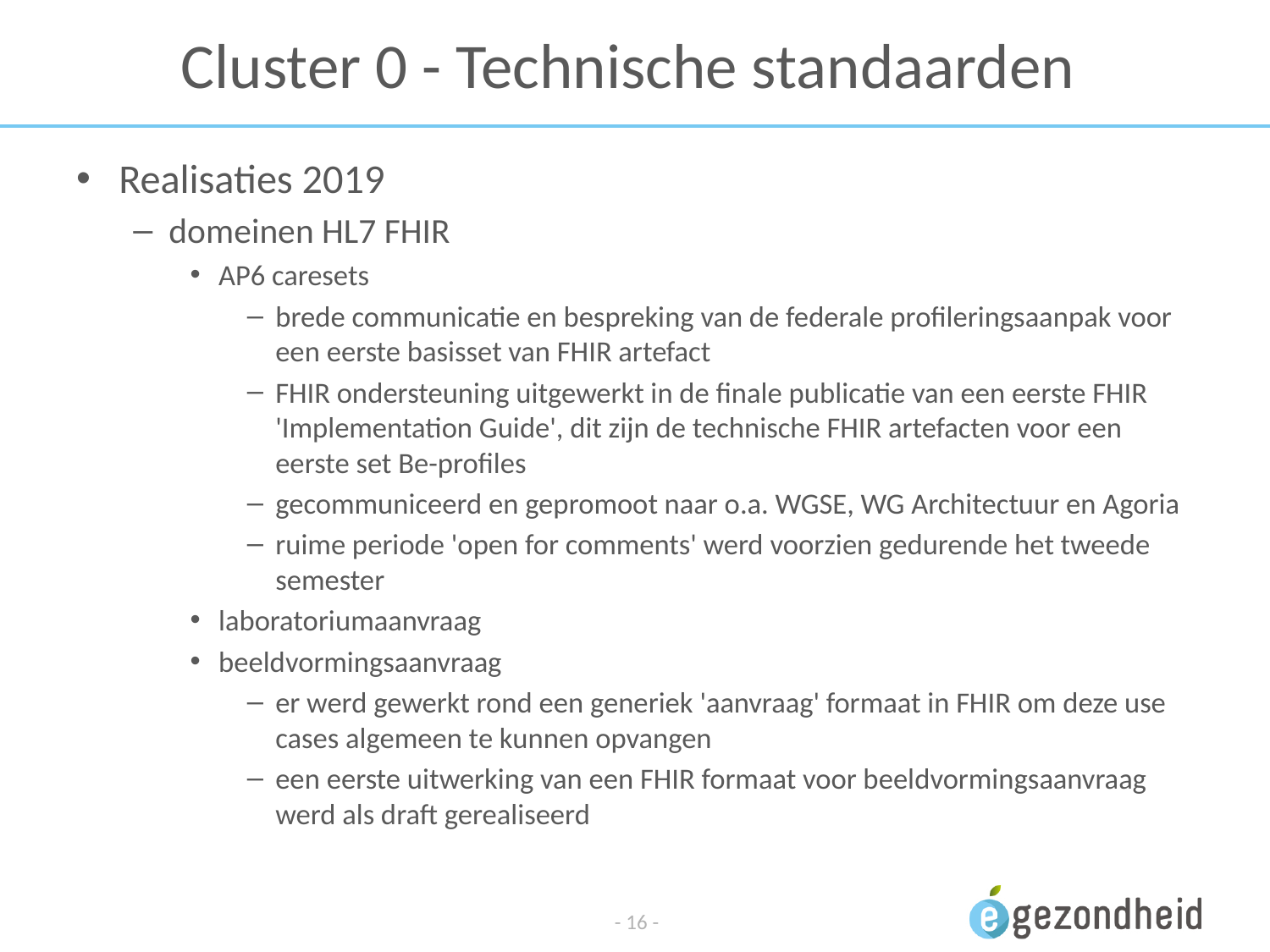

# Cluster 0 - Technische standaarden

Realisaties 2019
domeinen HL7 FHIR
AP6 caresets
brede communicatie en bespreking van de federale profileringsaanpak voor een eerste basisset van FHIR artefact
FHIR ondersteuning uitgewerkt in de finale publicatie van een eerste FHIR 'Implementation Guide', dit zijn de technische FHIR artefacten voor een eerste set Be-profiles
gecommuniceerd en gepromoot naar o.a. WGSE, WG Architectuur en Agoria
ruime periode 'open for comments' werd voorzien gedurende het tweede semester
laboratoriumaanvraag
beeldvormingsaanvraag
er werd gewerkt rond een generiek 'aanvraag' formaat in FHIR om deze use cases algemeen te kunnen opvangen
een eerste uitwerking van een FHIR formaat voor beeldvormingsaanvraag werd als draft gerealiseerd

- 16 -